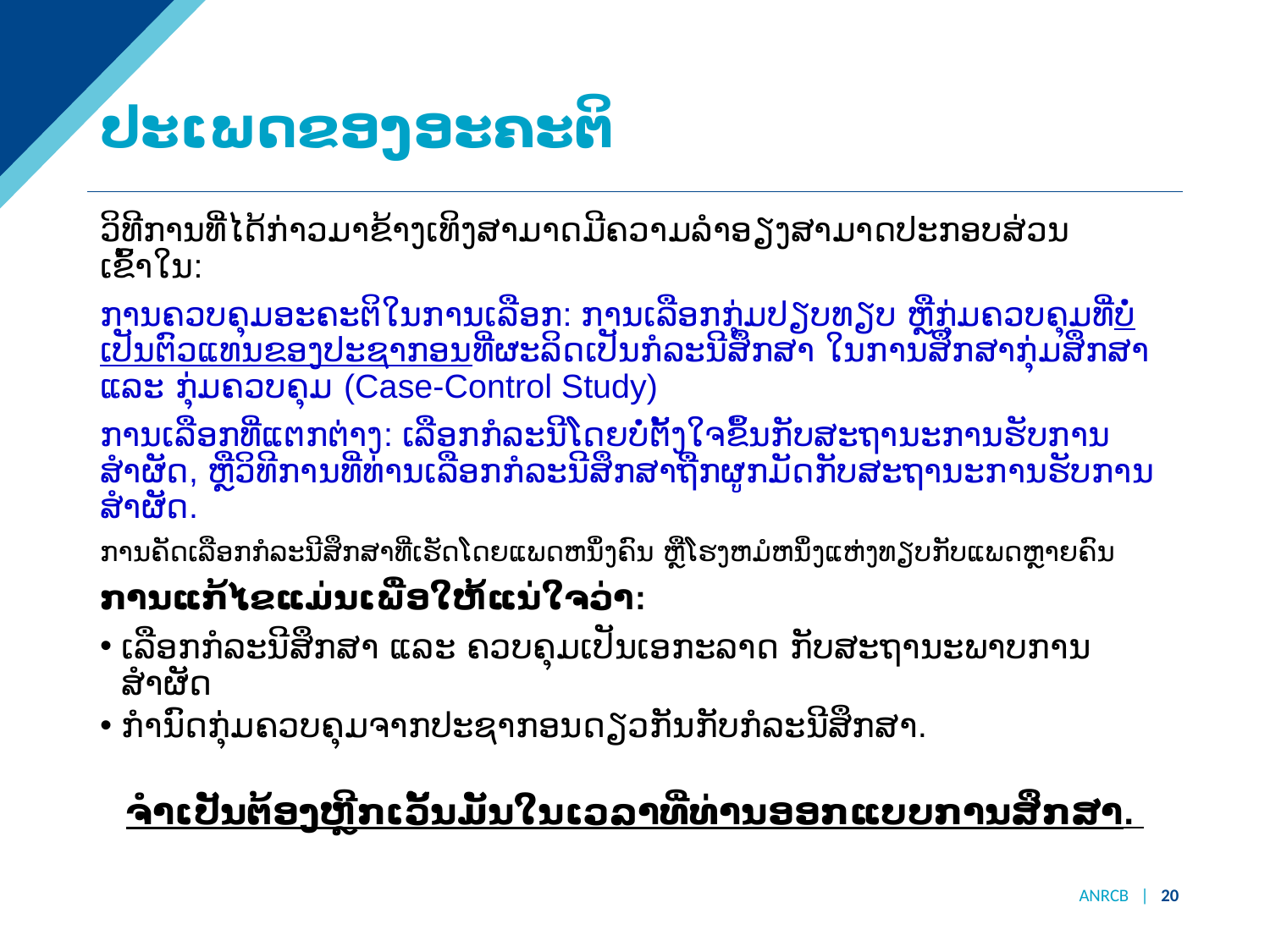

# ປະເພດຂອງອະຄະຕິ
ວິທີການທີ່ໄດ້ກ່າວມາຂ້າງເທິງສາມາດມີຄວາມລໍາອຽງສາມາດປະກອບສ່ວນເຂົ້າໃນ:
ການຄວບຄຸມອະຄະຕິໃນການເລືອກ: ການເລືອກກຸ່ມປຽບທຽບ ຫຼືກຸ່ມຄວບຄຸມທີ່ບໍ່ເປັນຕົວແທນຂອງປະຊາກອນທີ່ຜະລິດເປັນກໍລະນີສຶກສາ ໃນການສຶກສາກຸ່ມສຶກສາ ແລະ ກຸ່ມຄວບຄຸມ (Case-Control Study)
ການເລືອກທີ່ແຕກຕ່າງ: ເລືອກກໍລະນີໂດຍບໍ່ຕັ້ງໃຈຂຶ້ນກັບສະຖານະການຮັບການສຳຜັດ, ຫຼືວິທີການທີ່ທ່ານເລືອກກໍລະນີສຶກສາຖືກຜູກມັດກັບສະຖານະການຮັບການສຳຜັດ.
ການຄັດເລືອກກໍລະນີສຶກສາທີ່ເຮັດໂດຍແພດຫນຶ່ງຄົນ ຫຼືໂຮງຫມໍຫນຶ່ງແຫ່ງທຽບກັບແພດຫຼາຍຄົນ
ການແກ້ໄຂແມ່ນເພື່ອໃຫ້ແນ່ໃຈວ່າ:
ເລືອກກໍລະນີສຶກສາ ແລະ ຄວບຄຸມເປັນເອກະລາດ ກັບສະຖານະພາບການສຳຜັດ
ກໍານົດກຸ່ມຄວບຄຸມຈາກປະຊາກອນດຽວກັນກັບກໍລະນີສຶກສາ.

ຈໍາເປັນຕ້ອງຫຼີກເວັ້ນມັນໃນເວລາທີ່ທ່ານອອກແບບການສຶກສາ.

ANRCB   |   20